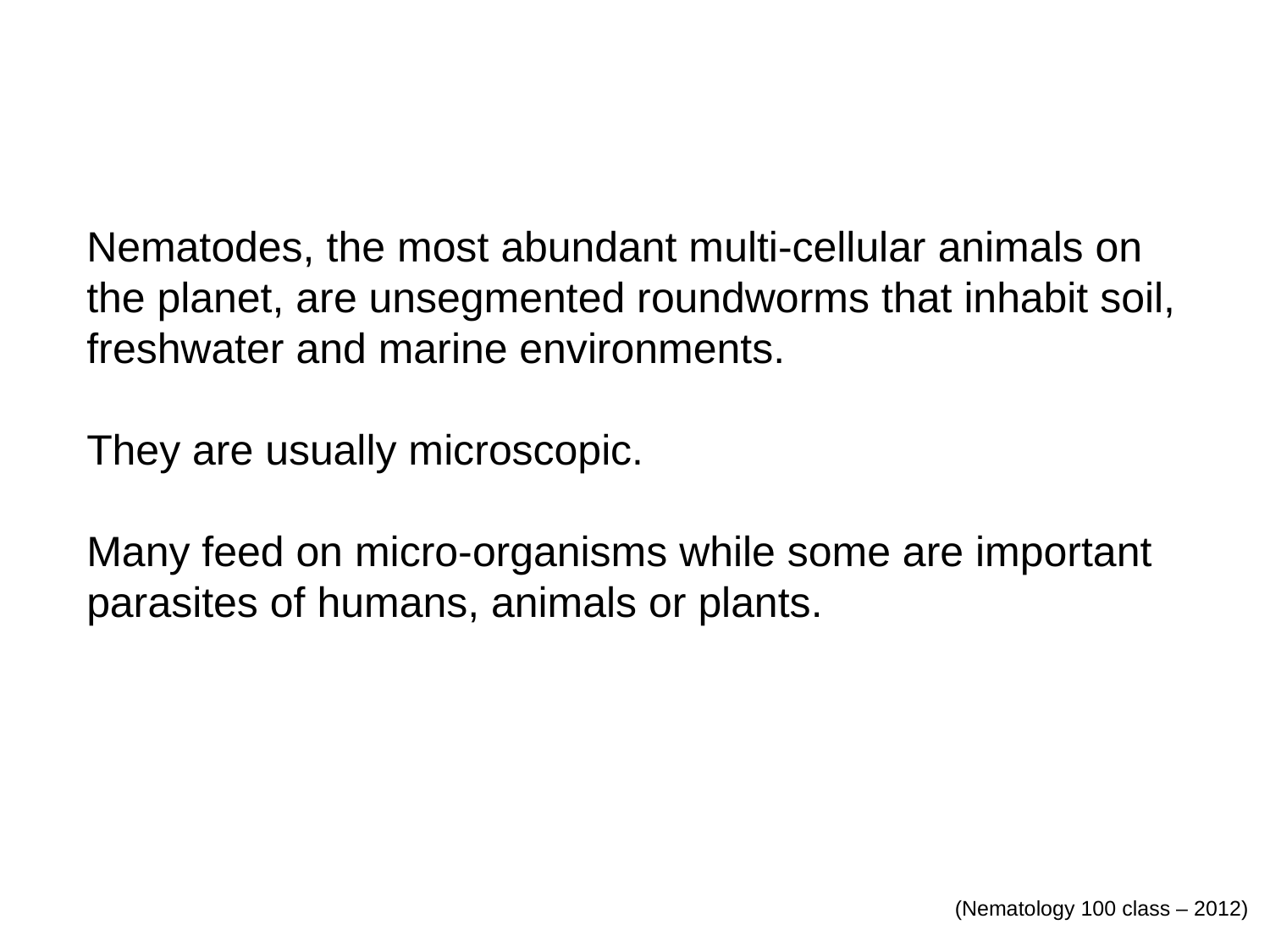

Nematodes, the most abundant multi-cellular animals on the planet, are unsegmented roundworms that inhabit soil, freshwater and marine environments.

They are usually microscopic.

Many feed on micro-organisms while some are important parasites of humans, animals or plants.
(Nematology 100 class – 2012)